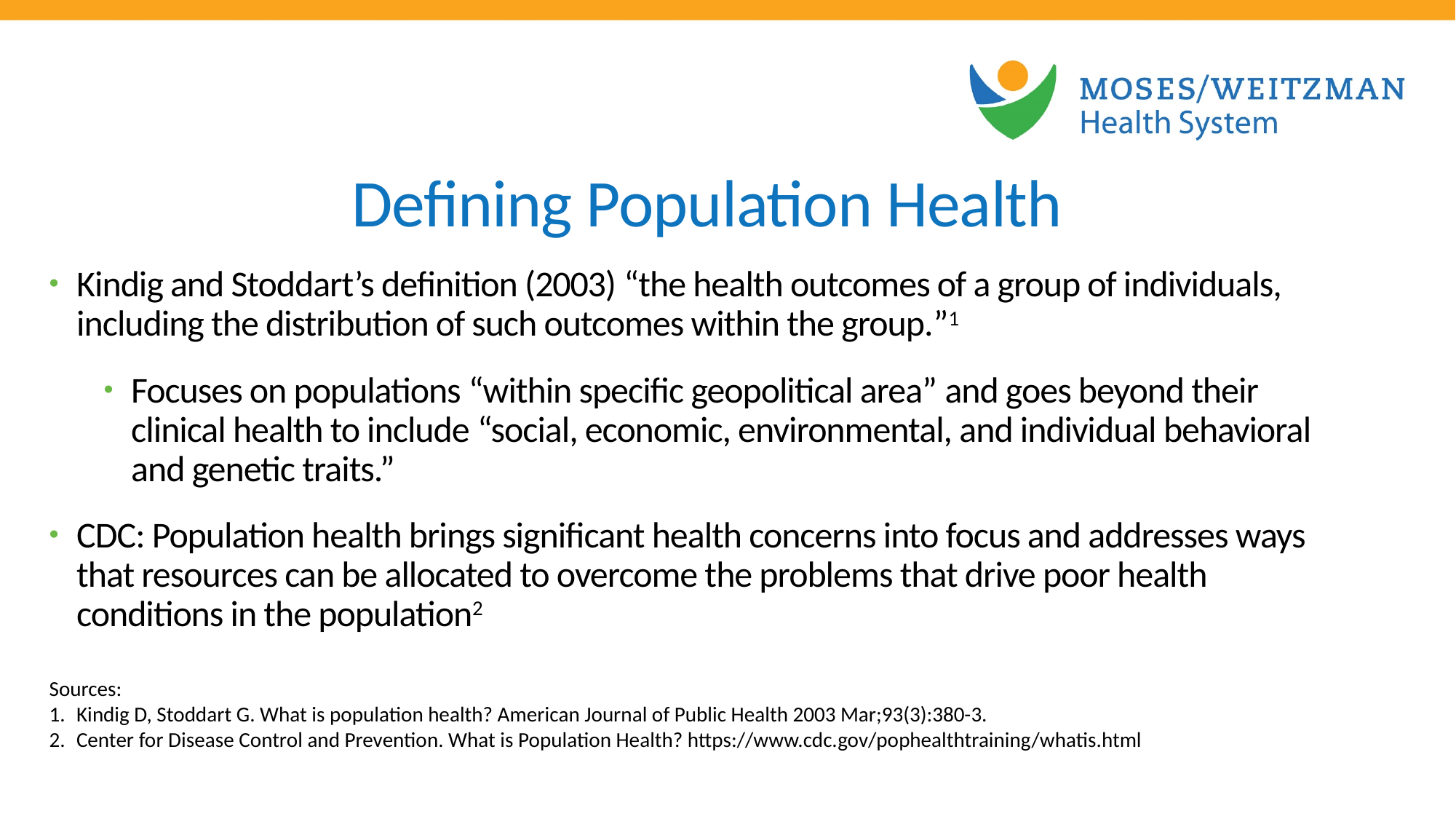

Defining Population Health
Kindig and Stoddart’s definition (2003) “the health outcomes of a group of individuals, including the distribution of such outcomes within the group.”1
Focuses on populations “within specific geopolitical area” and goes beyond their clinical health to include “social, economic, environmental, and individual behavioral and genetic traits.”
CDC: Population health brings significant health concerns into focus and addresses ways that resources can be allocated to overcome the problems that drive poor health conditions in the population2
Sources:
Kindig D, Stoddart G. What is population health? American Journal of Public Health 2003 Mar;93(3):380-3.
Center for Disease Control and Prevention. What is Population Health? https://www.cdc.gov/pophealthtraining/whatis.html
18